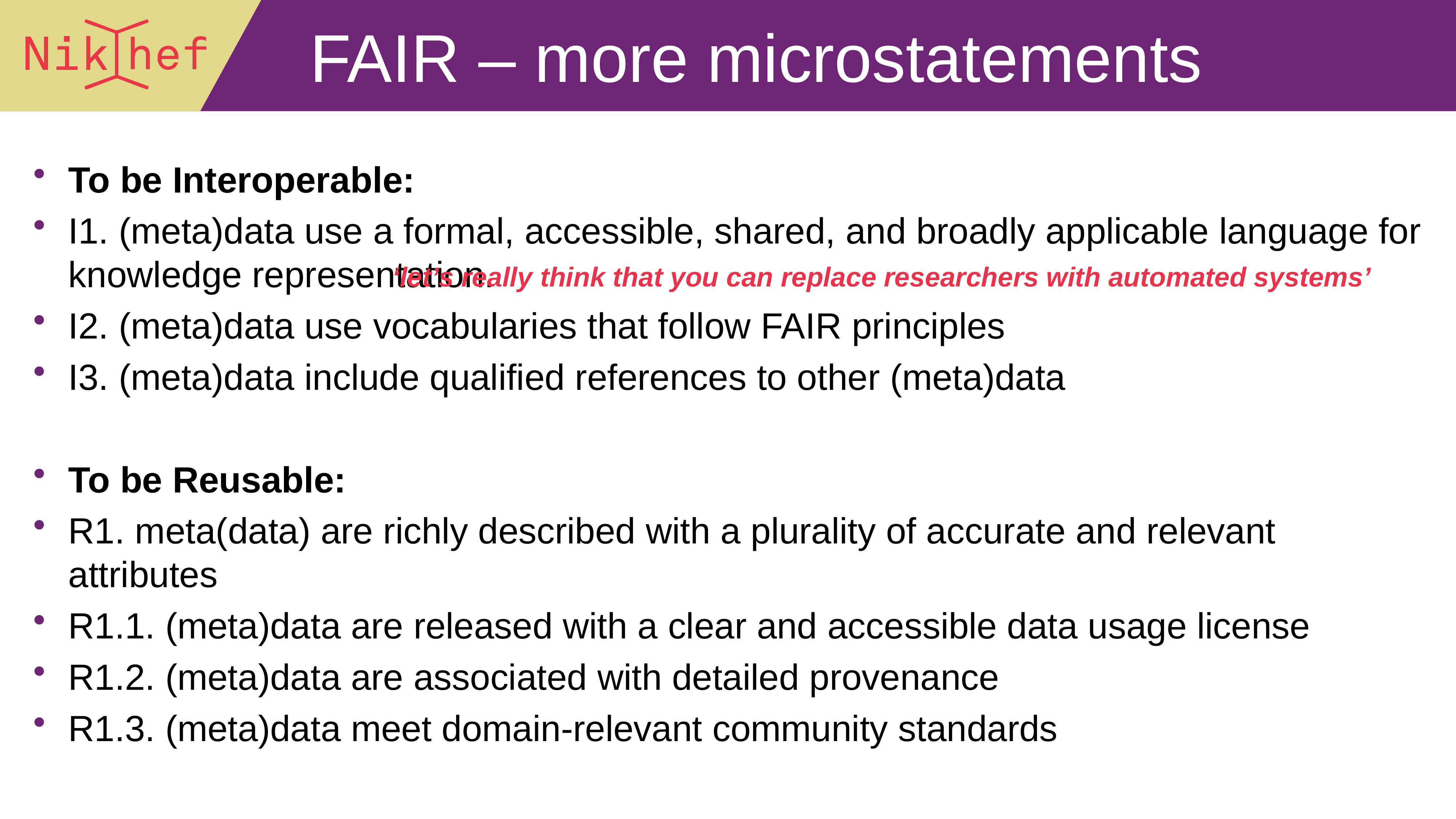

# FAIR – more microstatements
To be Interoperable:
I1. (meta)data use a formal, accessible, shared, and broadly applicable language for knowledge representation.
I2. (meta)data use vocabularies that follow FAIR principles
I3. (meta)data include qualified references to other (meta)data

To be Reusable:
R1. meta(data) are richly described with a plurality of accurate and relevant attributes
R1.1. (meta)data are released with a clear and accessible data usage license
R1.2. (meta)data are associated with detailed provenance
R1.3. (meta)data meet domain-relevant community standards

‘let’s really think that you can replace researchers with automated systems’
18